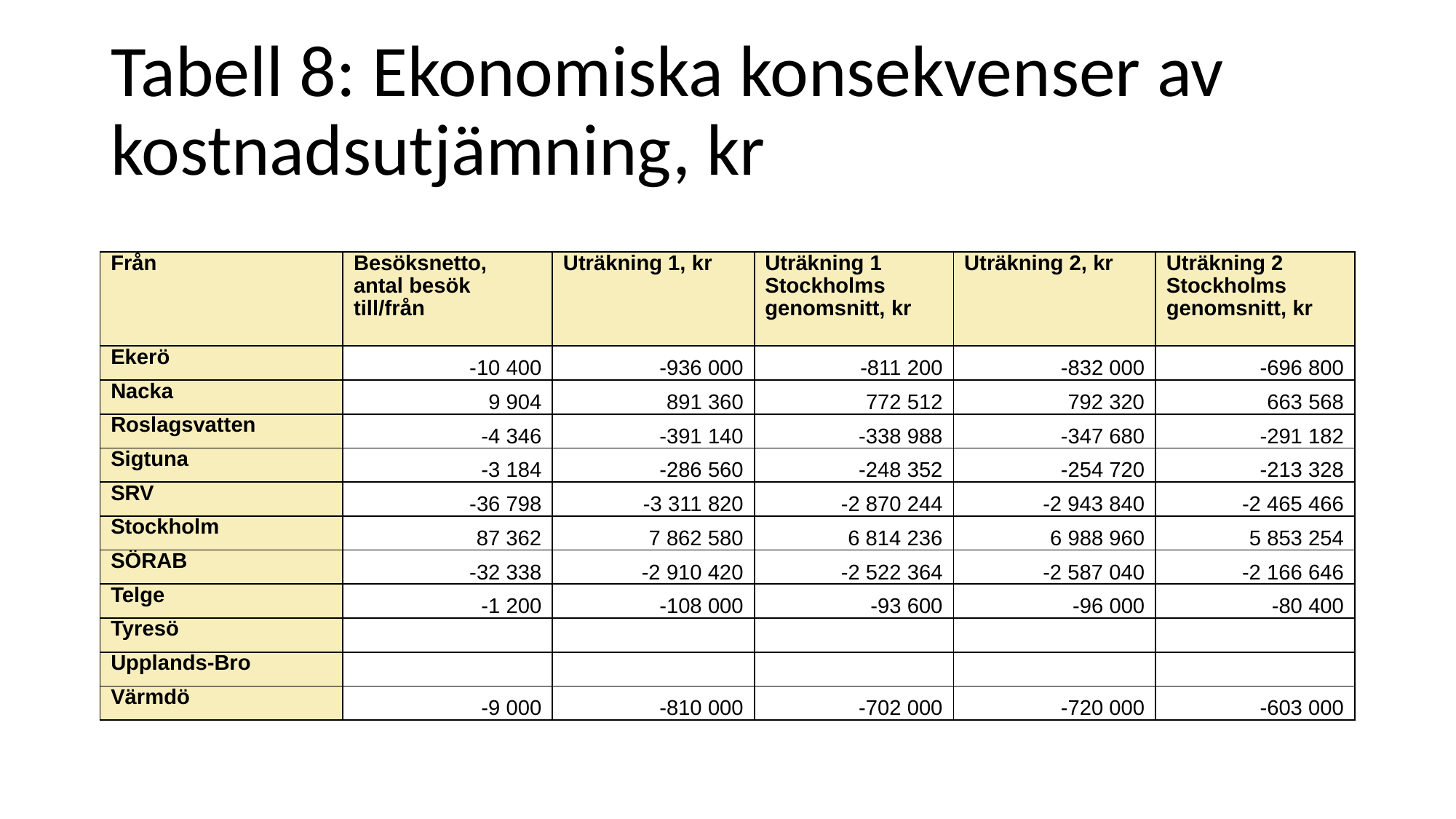

Tabell 8: Ekonomiska konsekvenser av kostnadsutjämning, kr
| Från | Besöksnetto, antal besök till/från | Uträkning 1, kr | Uträkning 1 Stockholms genomsnitt, kr | Uträkning 2, kr | Uträkning 2 Stockholms genomsnitt, kr |
| --- | --- | --- | --- | --- | --- |
| Ekerö | -10 400 | -936 000 | -811 200 | -832 000 | -696 800 |
| Nacka | 9 904 | 891 360 | 772 512 | 792 320 | 663 568 |
| Roslagsvatten | -4 346 | -391 140 | -338 988 | -347 680 | -291 182 |
| Sigtuna | -3 184 | -286 560 | -248 352 | -254 720 | -213 328 |
| SRV | -36 798 | -3 311 820 | -2 870 244 | -2 943 840 | -2 465 466 |
| Stockholm | 87 362 | 7 862 580 | 6 814 236 | 6 988 960 | 5 853 254 |
| SÖRAB | -32 338 | -2 910 420 | -2 522 364 | -2 587 040 | -2 166 646 |
| Telge | -1 200 | -108 000 | -93 600 | -96 000 | -80 400 |
| Tyresö |  |  |  |  |  |
| Upplands-Bro |  |  |  |  |  |
| Värmdö | -9 000 | -810 000 | -702 000 | -720 000 | -603 000 |